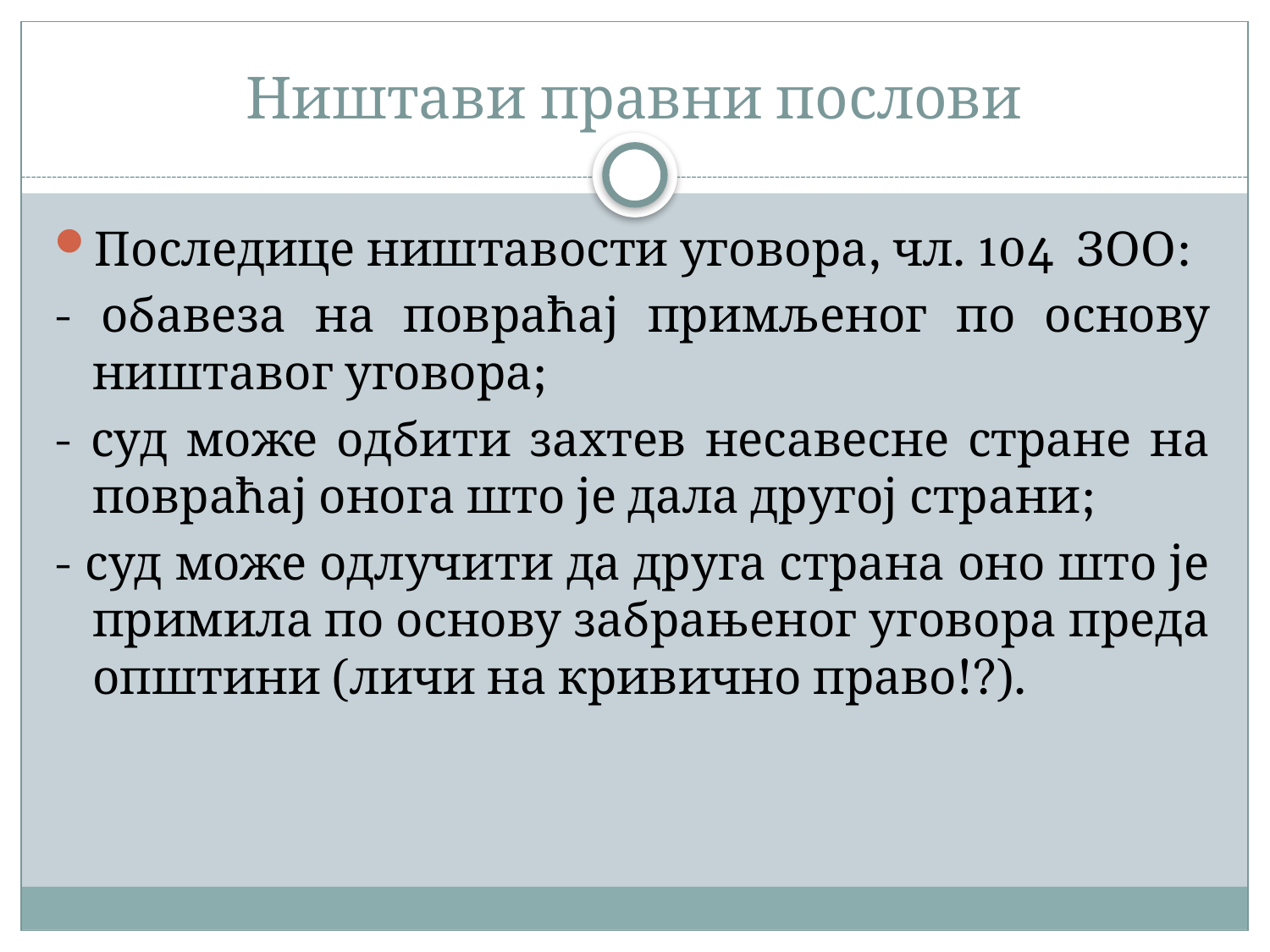

# Ништави правни послови
Последице ништавости уговора, чл. 104  ЗОО:
- обавеза на повраћај примљеног по основу ништавог уговора;
- суд може одбити захтев несавесне стране на повраћај онога што је дала другој страни;
- суд може одлучити да друга страна оно што је примила по основу забрањеног уговора преда општини (личи на кривично право!?).